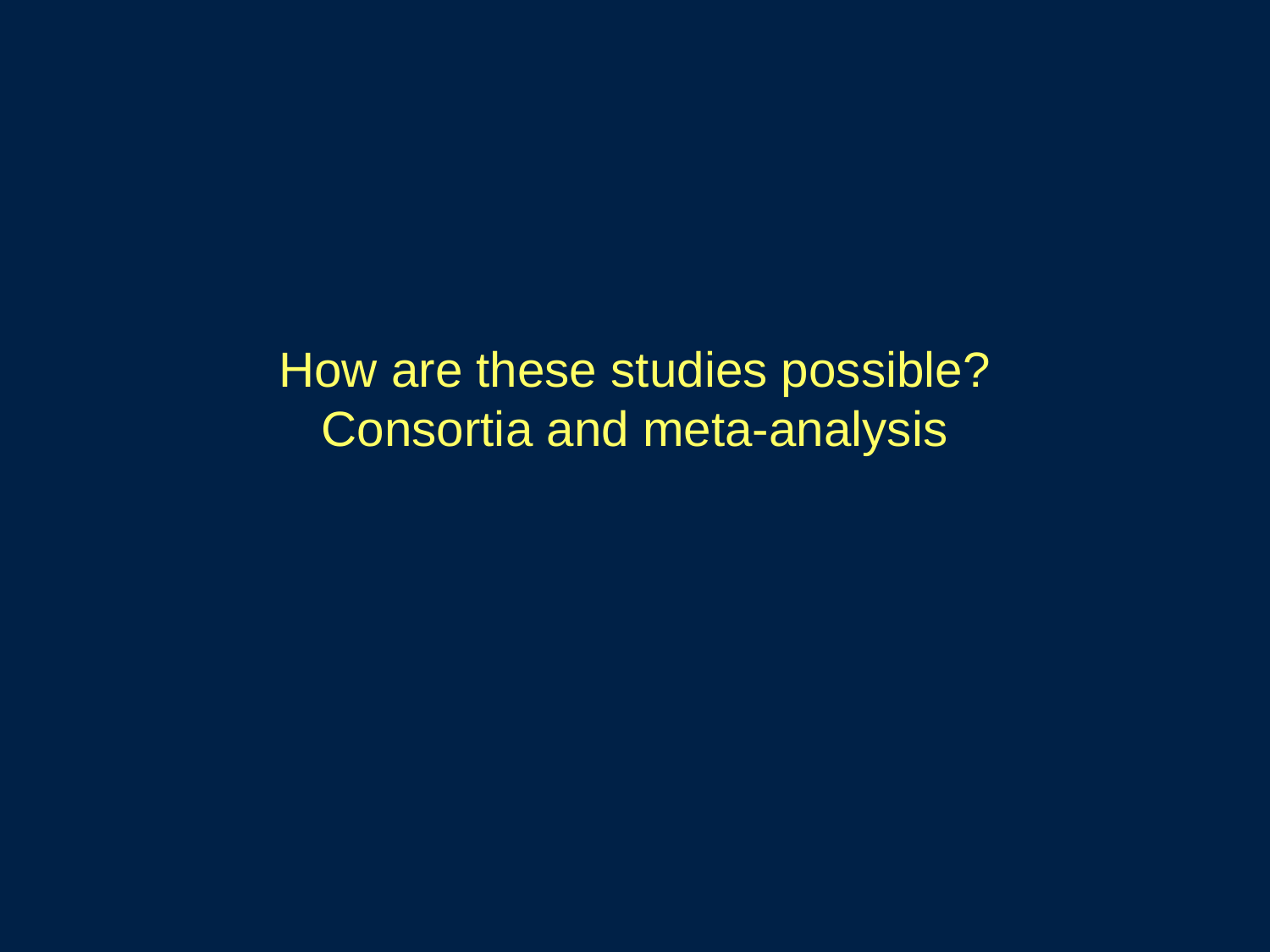

# How are these studies possible? Consortia and meta-analysis